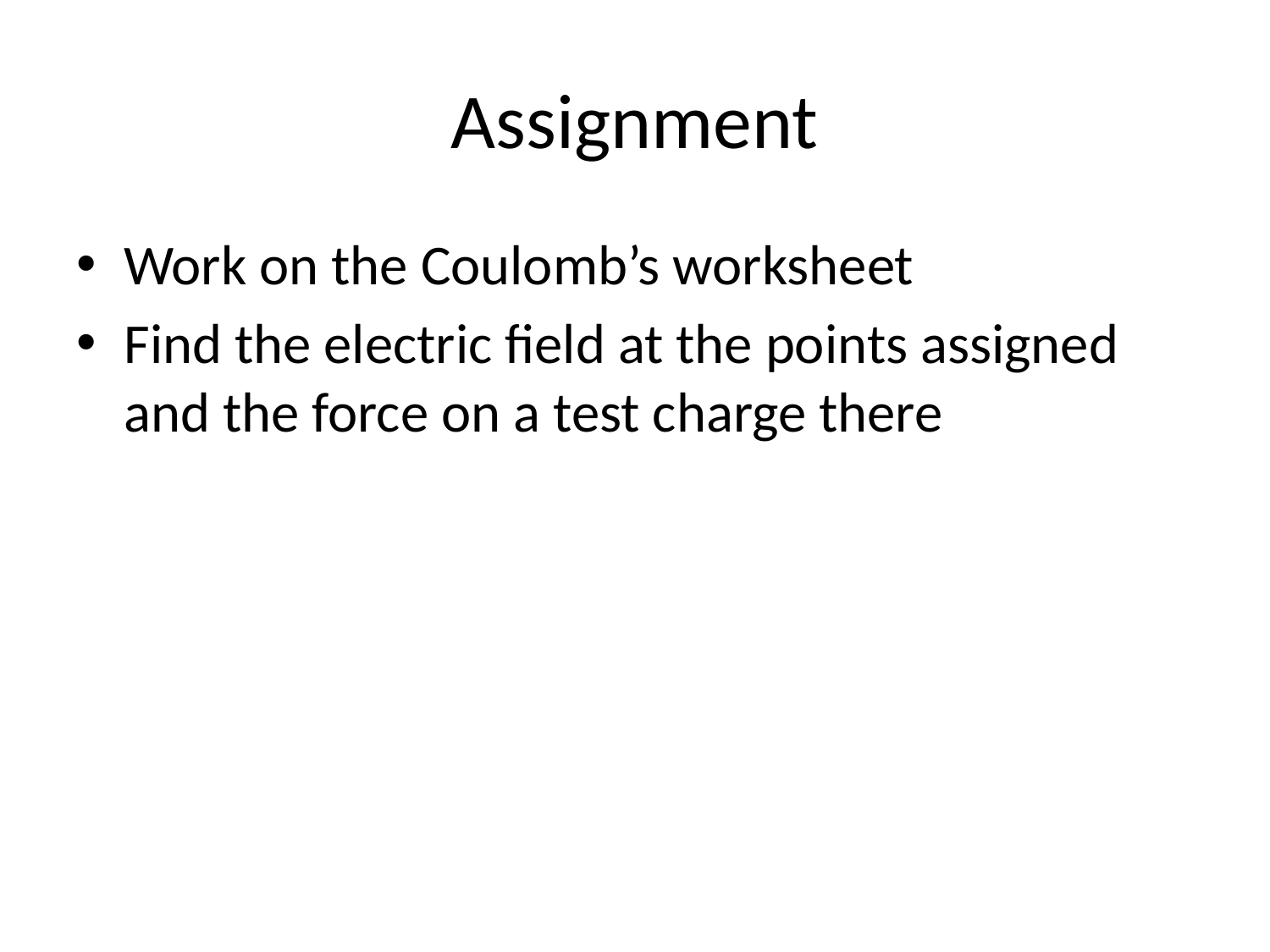

# Assignment
Work on the Coulomb’s worksheet
Find the electric field at the points assigned and the force on a test charge there